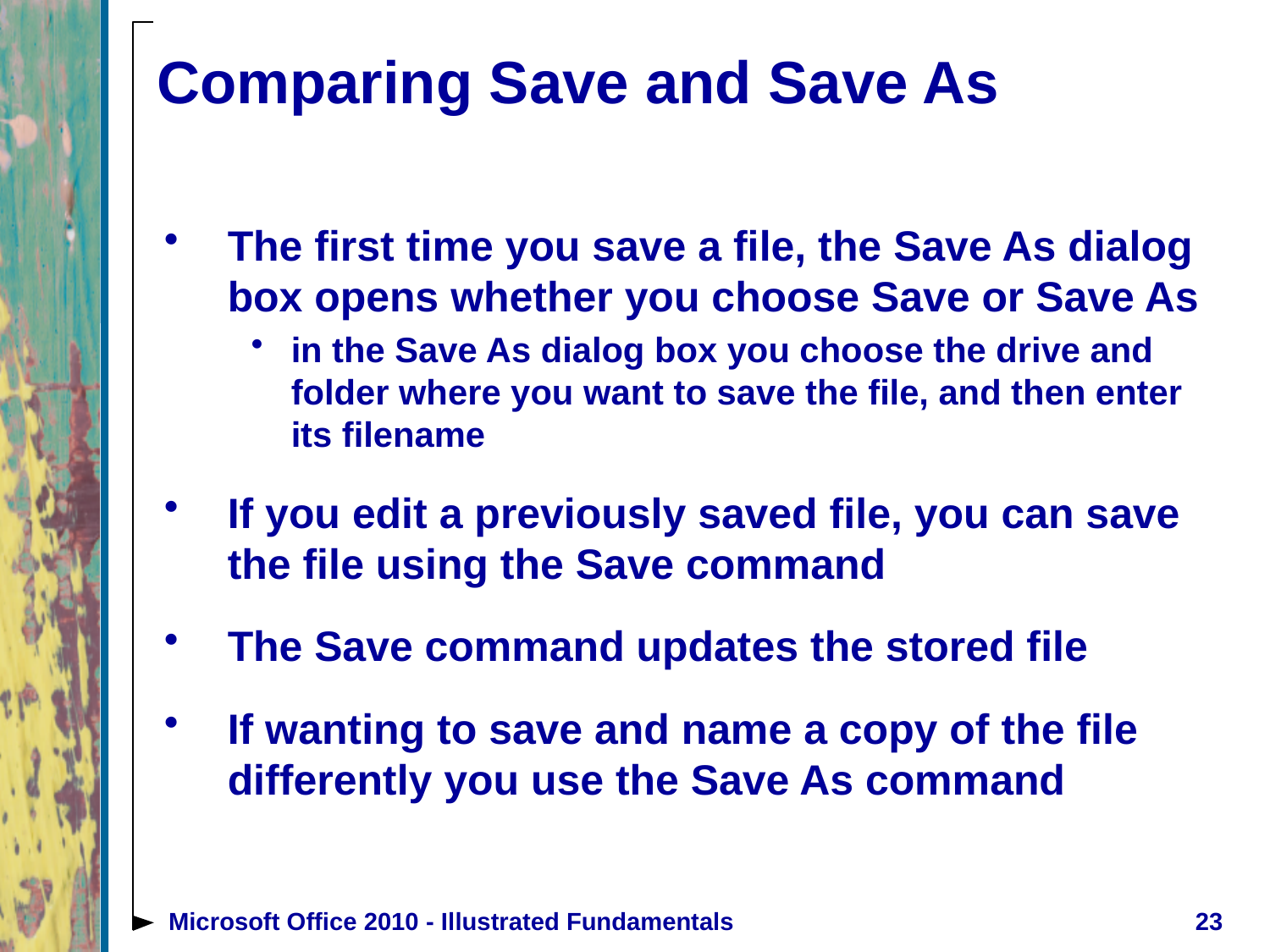

# Comparing Save and Save As
The first time you save a file, the Save As dialog box opens whether you choose Save or Save As
in the Save As dialog box you choose the drive and folder where you want to save the file, and then enter its filename
If you edit a previously saved file, you can save the file using the Save command
The Save command updates the stored file
If wanting to save and name a copy of the file differently you use the Save As command
Microsoft Office 2010 - Illustrated Fundamentals
23